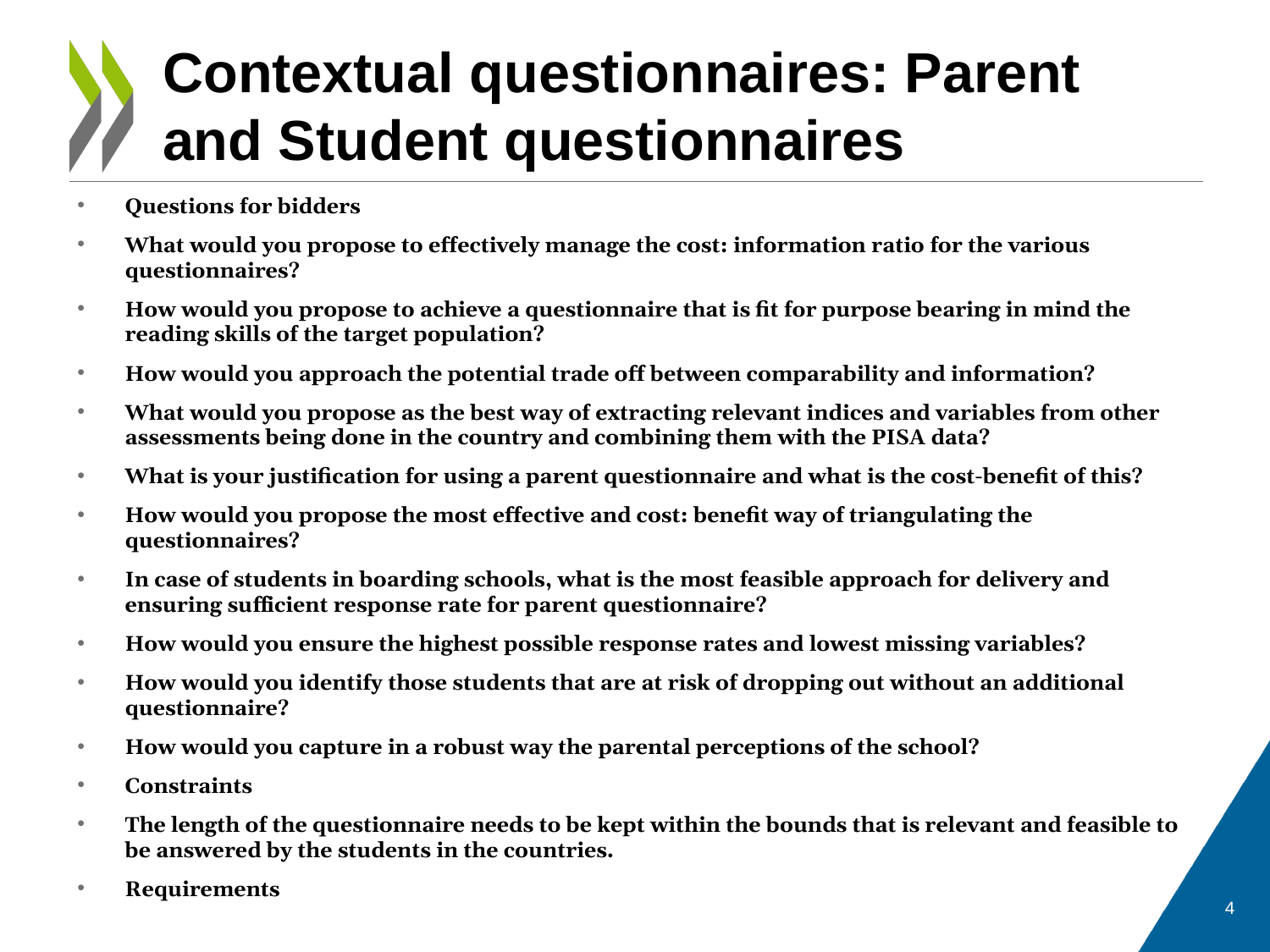

# Contextual questionnaires: Parent and Student questionnaires
Questions for bidders
What would you propose to effectively manage the cost: information ratio for the various questionnaires?
How would you propose to achieve a questionnaire that is fit for purpose bearing in mind the reading skills of the target population?
How would you approach the potential trade off between comparability and information?
What would you propose as the best way of extracting relevant indices and variables from other assessments being done in the country and combining them with the PISA data?
What is your justification for using a parent questionnaire and what is the cost-benefit of this?
How would you propose the most effective and cost: benefit way of triangulating the questionnaires?
In case of students in boarding schools, what is the most feasible approach for delivery and ensuring sufficient response rate for parent questionnaire?
How would you ensure the highest possible response rates and lowest missing variables?
How would you identify those students that are at risk of dropping out without an additional questionnaire?
How would you capture in a robust way the parental perceptions of the school?
Constraints
The length of the questionnaire needs to be kept within the bounds that is relevant and feasible to be answered by the students in the countries.
Requirements

4